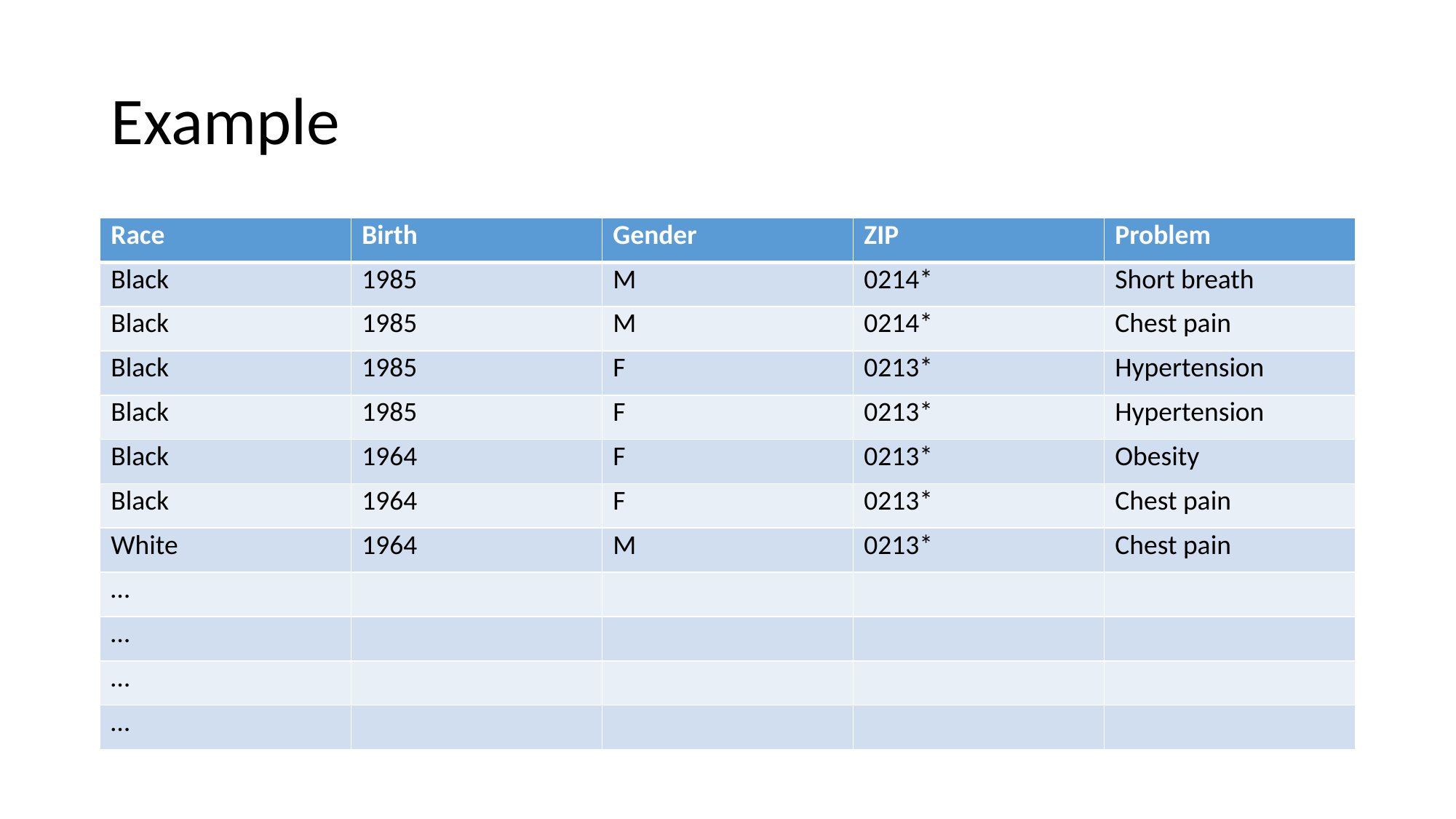

# Example
| Race | Birth | Gender | ZIP | Problem |
| --- | --- | --- | --- | --- |
| Black | 1985 | M | 0214\* | Short breath |
| Black | 1985 | M | 0214\* | Chest pain |
| Black | 1985 | F | 0213\* | Hypertension |
| Black | 1985 | F | 0213\* | Hypertension |
| Black | 1964 | F | 0213\* | Obesity |
| Black | 1964 | F | 0213\* | Chest pain |
| White | 1964 | M | 0213\* | Chest pain |
| … |  |  |  |  |
| … |  |  |  |  |
| … |  |  |  |  |
| … |  |  |  |  |